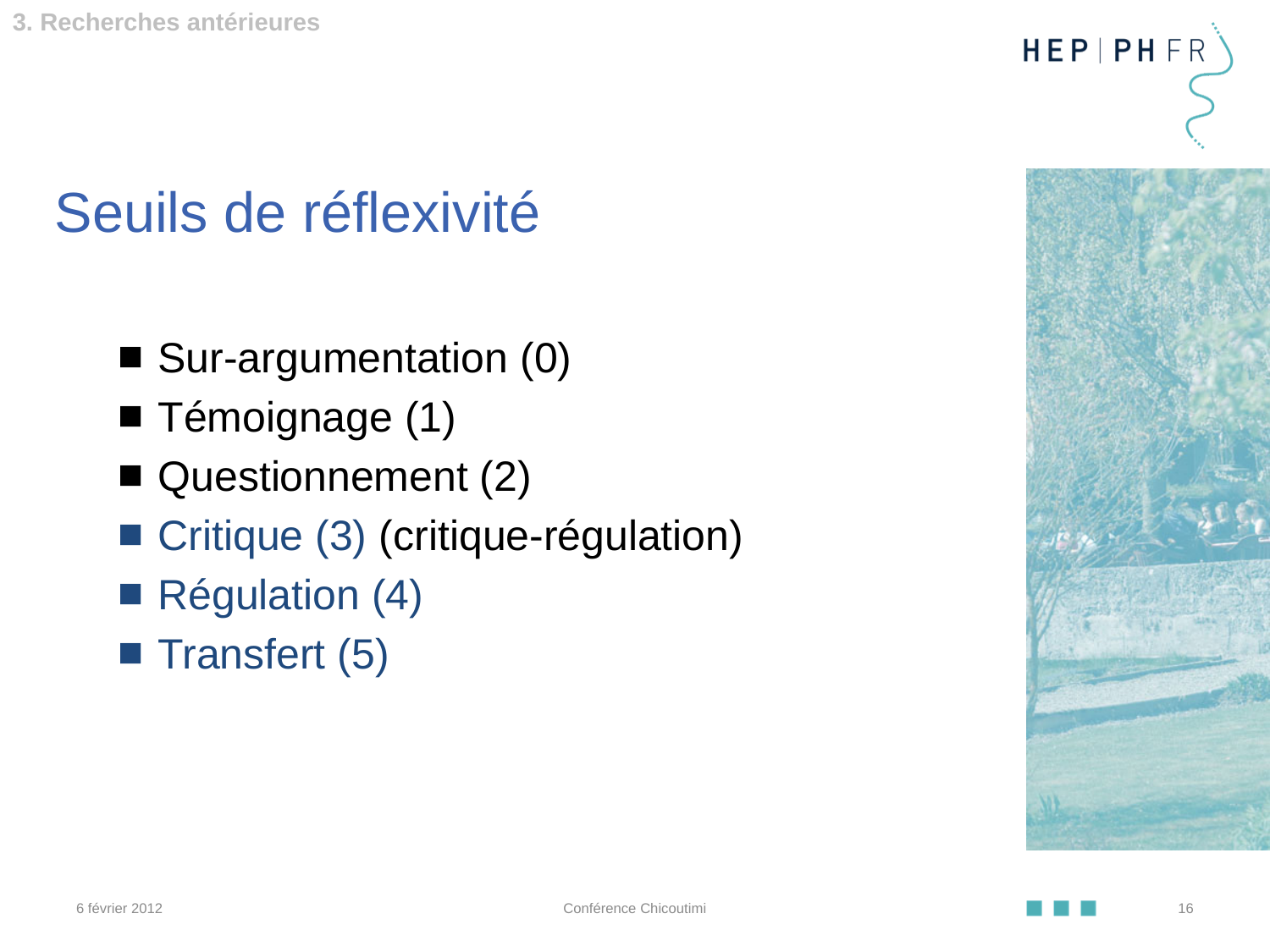

3. Recherches antérieures
Seuils de réflexivité

Sur-argumentation (0)
Témoignage (1)
Questionnement (2)
Critique (3) (critique-régulation)
Régulation (4)
Transfert (5)

6 février 2012
Conférence Chicoutimi
16